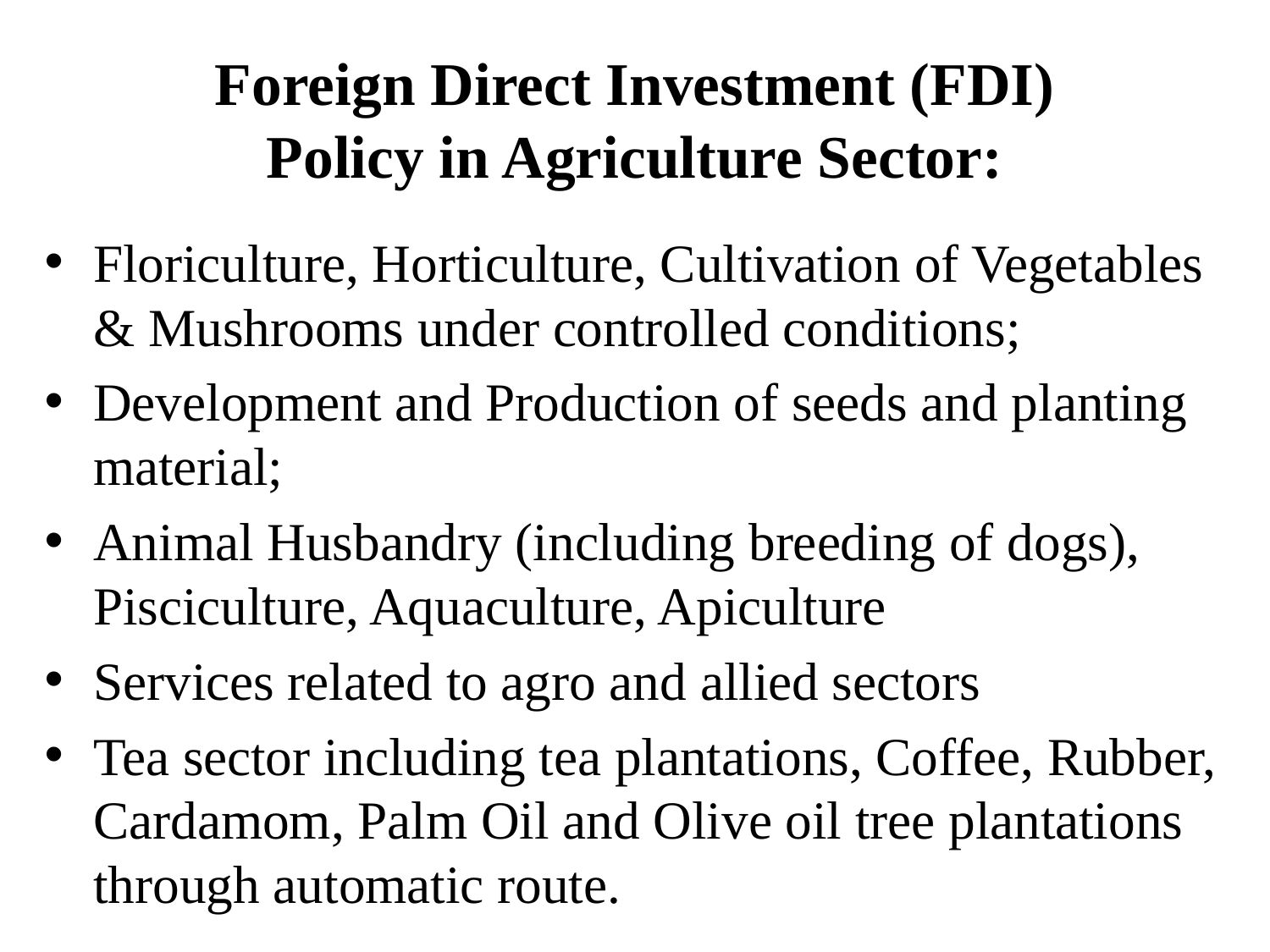

# Foreign Direct Investment (FDI) Policy in Agriculture Sector:
Floriculture, Horticulture, Cultivation of Vegetables & Mushrooms under controlled conditions;
Development and Production of seeds and planting material;
Animal Husbandry (including breeding of dogs), Pisciculture, Aquaculture, Apiculture
Services related to agro and allied sectors
Tea sector including tea plantations, Coffee, Rubber, Cardamom, Palm Oil and Olive oil tree plantations through automatic route.